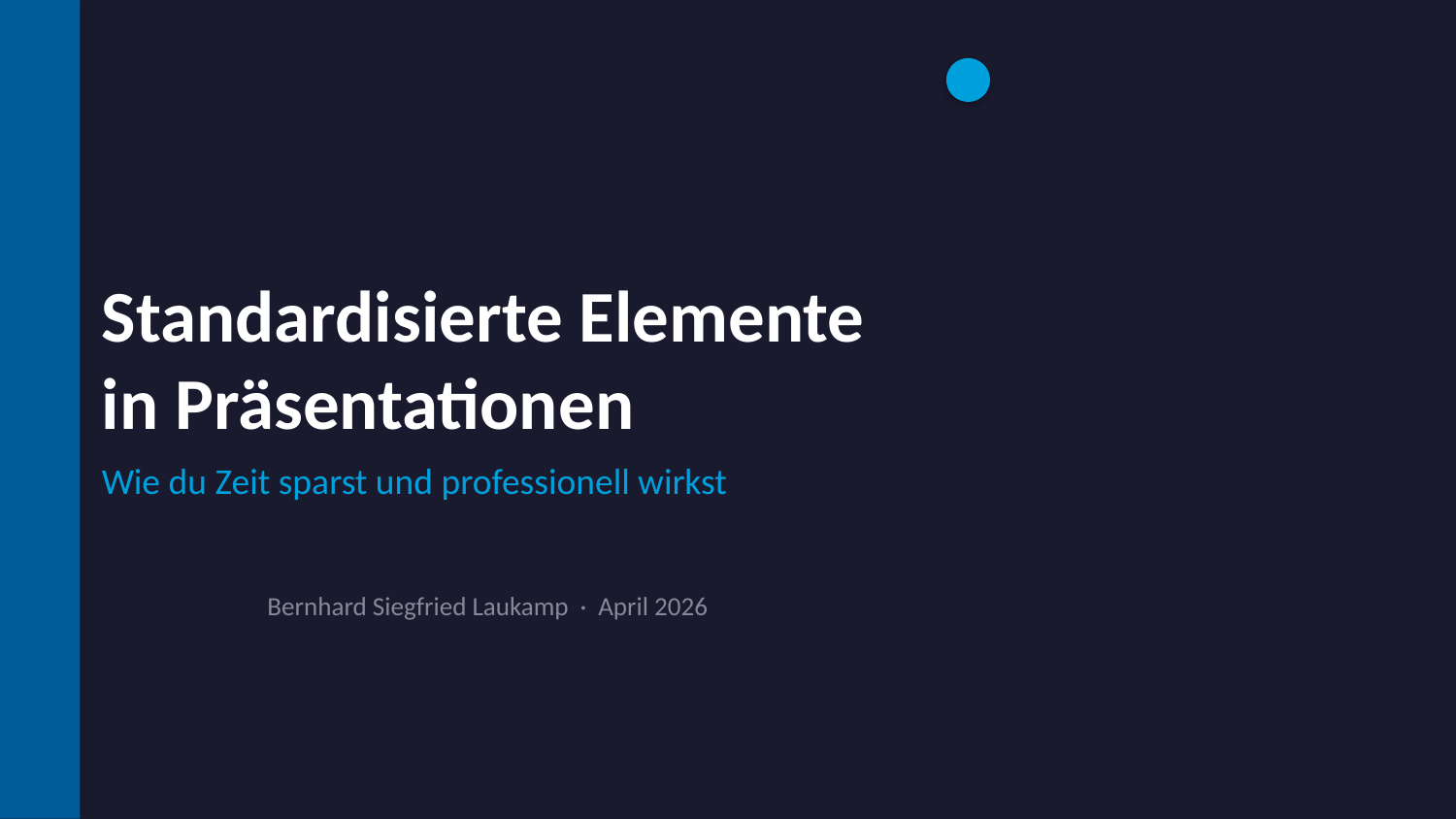

Standardisierte Elemente
in Präsentationen
Wie du Zeit sparst und professionell wirkst
Bernhard Siegfried Laukamp  ·  April 2026